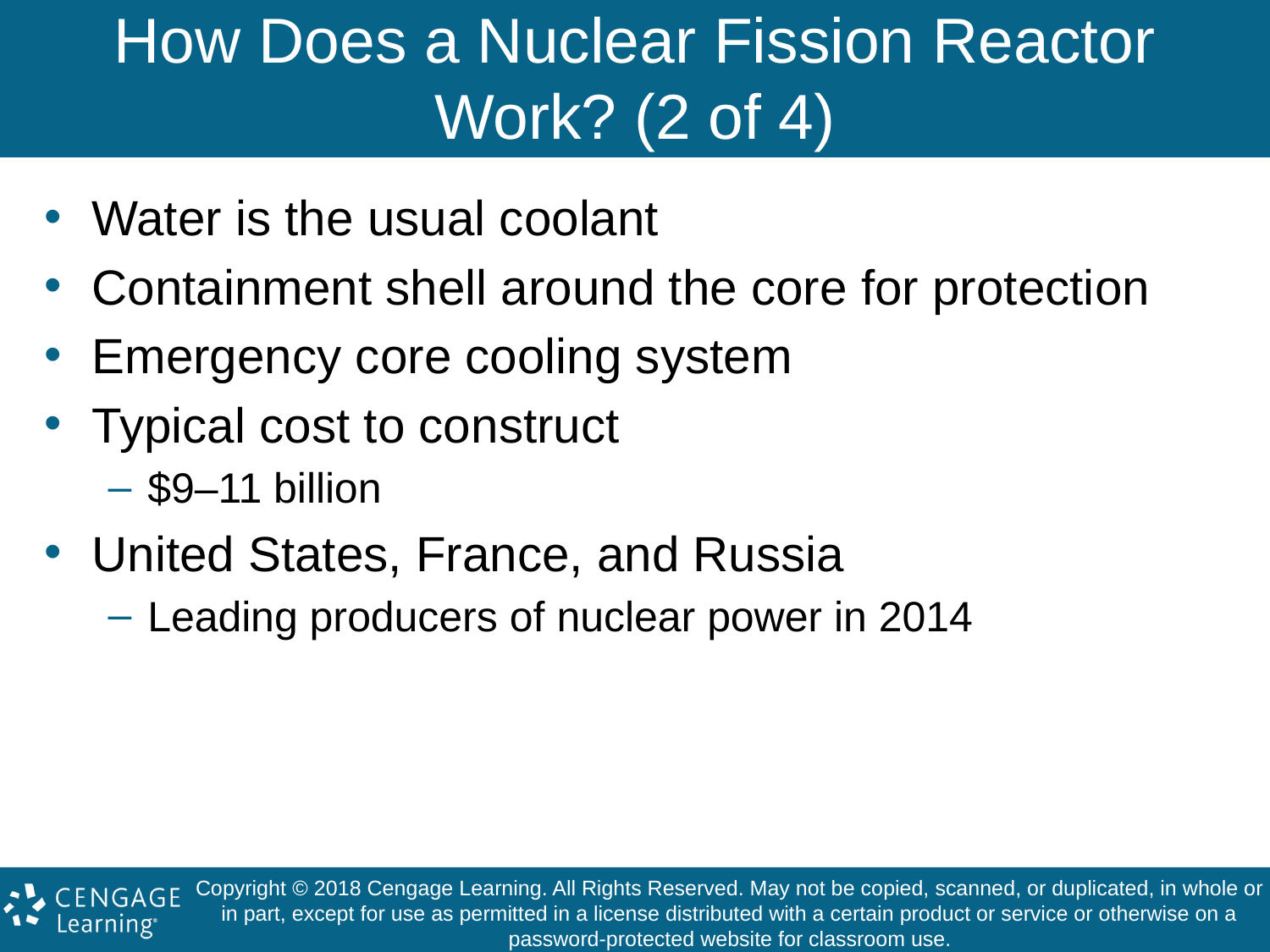

# How Does a Nuclear Fission Reactor Work? (2 of 4)
Water is the usual coolant
Containment shell around the core for protection
Emergency core cooling system
Typical cost to construct
$9–11 billion
United States, France, and Russia
Leading producers of nuclear power in 2014